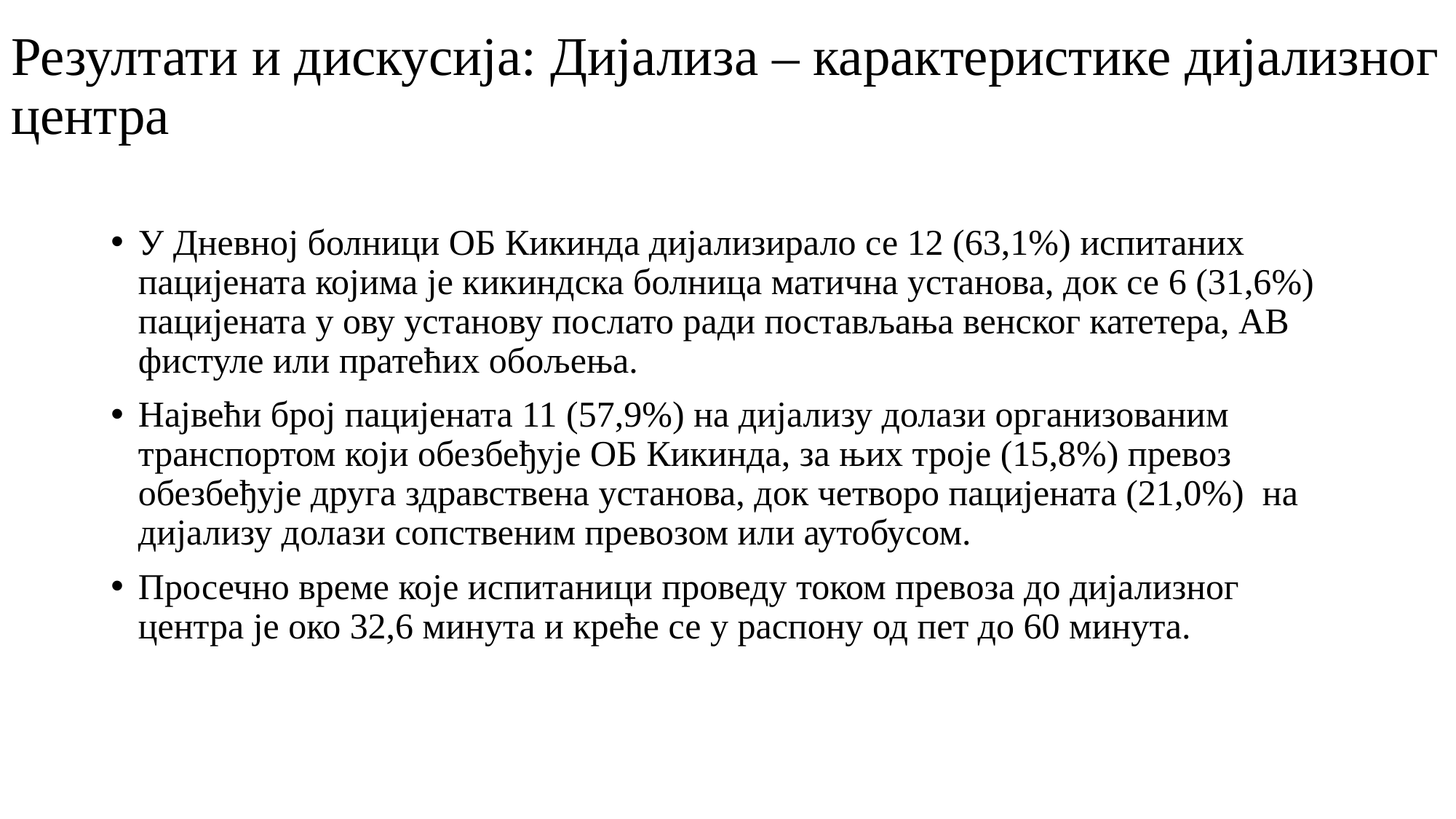

Резултати и дискусија: Дијализа – карактеристике дијализног центра
У Дневној болници ОБ Кикинда дијализирало се 12 (63,1%) испитаних пацијената којима је кикиндска болница матична установа, док се 6 (31,6%) пацијената у ову установу послато ради постављања венског катетера, АВ фистуле или пратећих обољења.
Највећи број пацијената 11 (57,9%) на дијализу долази организованим транспортом који обезбеђује ОБ Кикинда, за њих троје (15,8%) превоз обезбеђује друга здравствена установа, док четворо пацијената (21,0%)  на дијализу долази сопственим превозом или аутобусом.
Просечно време које испитаници проведу током превоза до дијализног центра је око 32,6 минута и креће се у распону од пет до 60 минута.